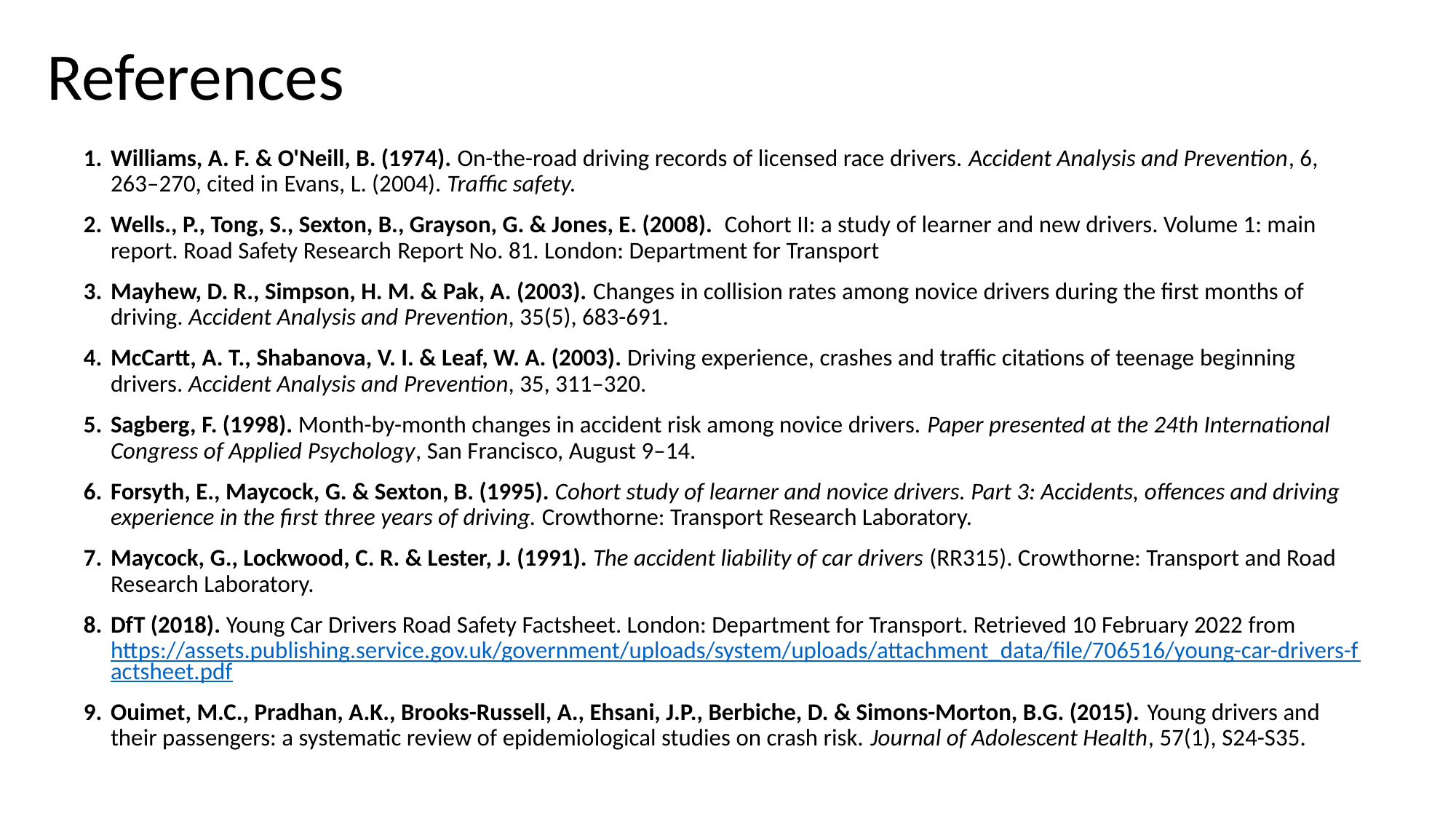

References
Williams, A. F. & O'Neill, B. (1974). On-the-road driving records of licensed race drivers. Accident Analysis and Prevention, 6, 263–270, cited in Evans, L. (2004). Traffic safety.
Wells., P., Tong, S., Sexton, B., Grayson, G. & Jones, E. (2008).  Cohort II: a study of learner and new drivers. Volume 1: main report. Road Safety Research Report No. 81. London: Department for Transport​
Mayhew, D. R., Simpson, H. M. & Pak, A. (2003). Changes in collision rates among novice drivers during the first months of driving. Accident Analysis and Prevention, 35(5), 683-691.​
McCartt, A. T., Shabanova, V. I. & Leaf, W. A. (2003). Driving experience, crashes and traffic citations of teenage beginning drivers. Accident Analysis and Prevention, 35, 311–320.​
Sagberg, F. (1998). Month-by-month changes in accident risk among novice drivers. Paper presented at the 24th International Congress of Applied Psychology, San Francisco, August 9–14.​
Forsyth, E., Maycock, G. & Sexton, B. (1995). Cohort study of learner and novice drivers. Part 3: Accidents, offences and driving experience in the first three years of driving. Crowthorne: Transport Research Laboratory.​
Maycock, G., Lockwood, C. R. & Lester, J. (1991). The accident liability of car drivers (RR315). Crowthorne: Transport and Road Research Laboratory.​
DfT (2018). Young Car Drivers Road Safety Factsheet. London: Department for Transport. Retrieved 10 February 2022 from https://assets.publishing.service.gov.uk/government/uploads/system/uploads/attachment_data/file/706516/young-car-drivers-factsheet.pdf
Ouimet, M.C., Pradhan, A.K., Brooks-Russell, A., Ehsani, J.P., Berbiche, D. & Simons-Morton, B.G. (2015). Young drivers and their passengers: a systematic review of epidemiological studies on crash risk. Journal of Adolescent Health, 57(1), S24-S35.